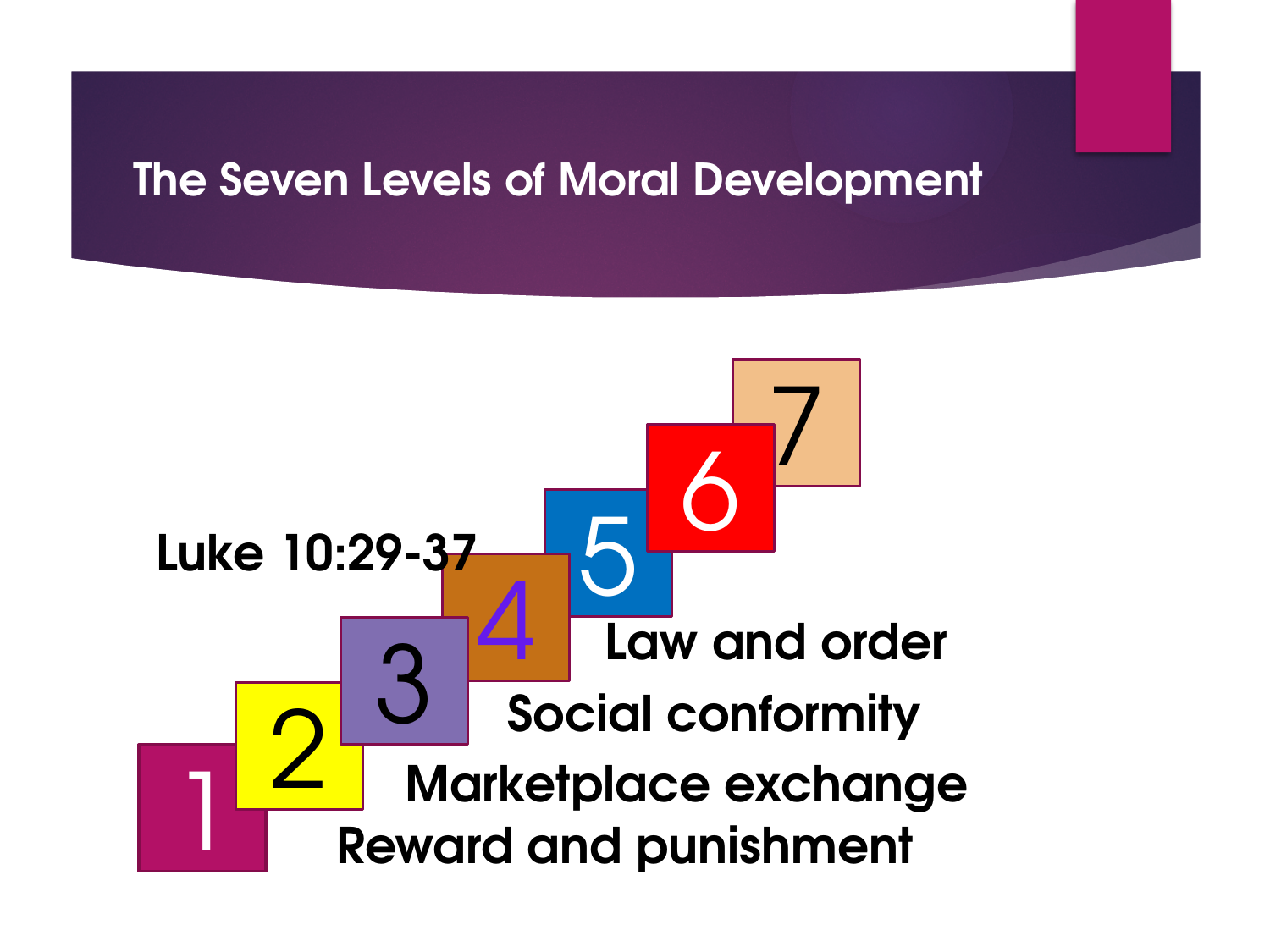

# The Seven Levels of Moral Development
7
6
5
Luke 10:29-37
4
Law and order
3
Social conformity
2
1
Marketplace exchange
Reward and punishment